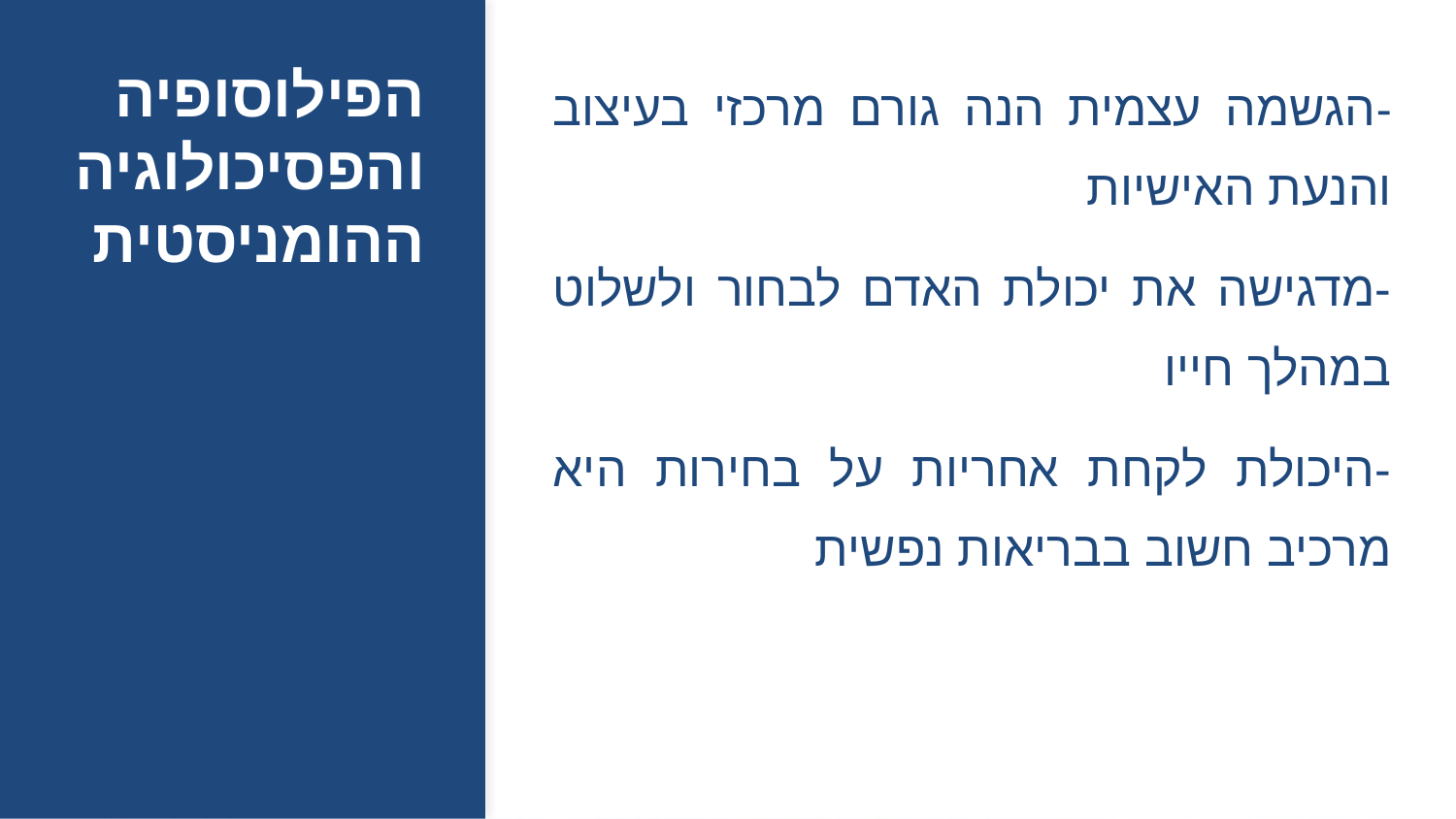

# הפילוסופיה והפסיכולוגיה ההומניסטית
-הגשמה עצמית הנה גורם מרכזי בעיצוב והנעת האישיות
-מדגישה את יכולת האדם לבחור ולשלוט במהלך חייו
-היכולת לקחת אחריות על בחירות היא מרכיב חשוב בבריאות נפשית